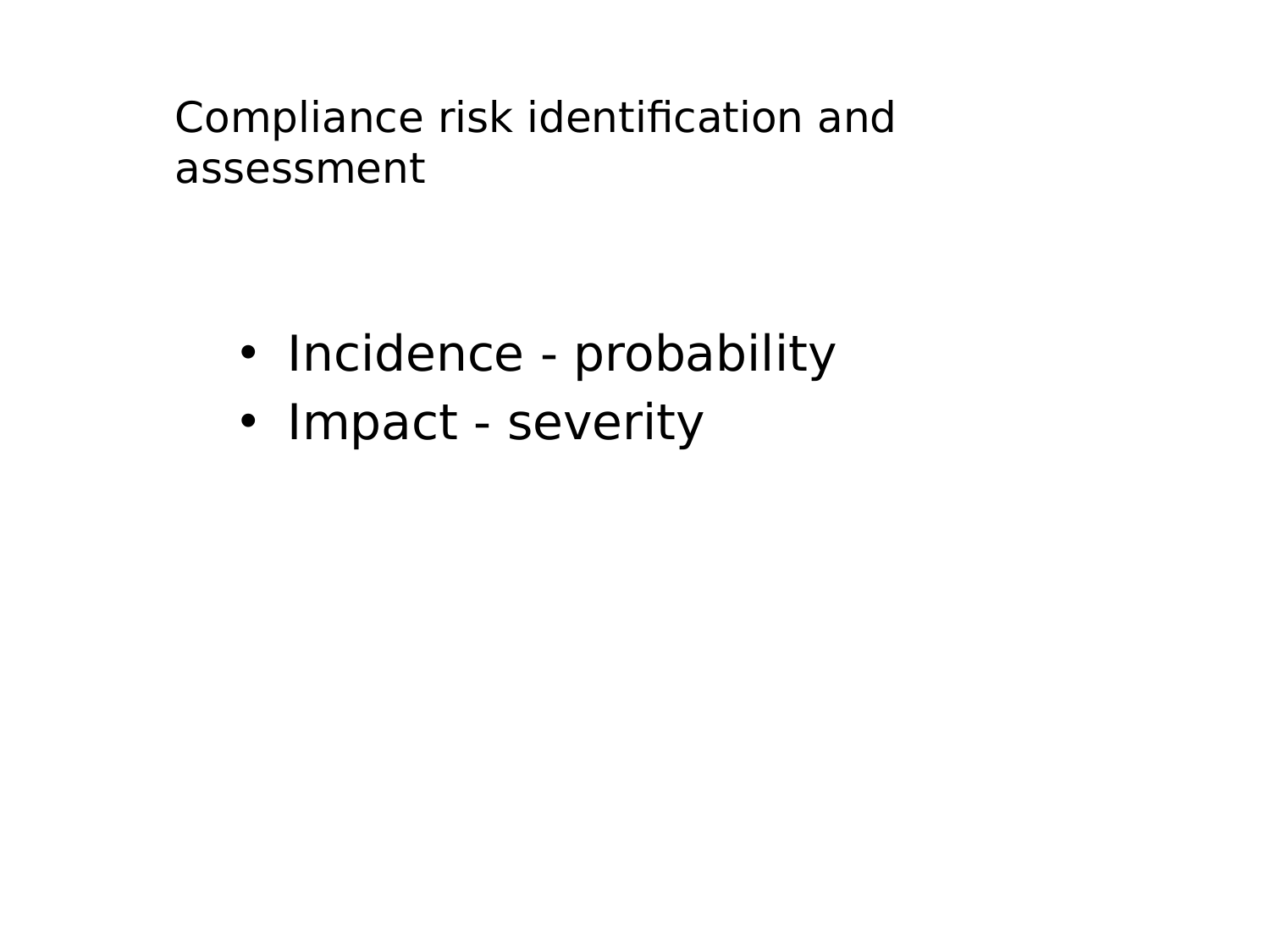

# Compliance risk identification and assessment

Incidence - probability
Impact - severity